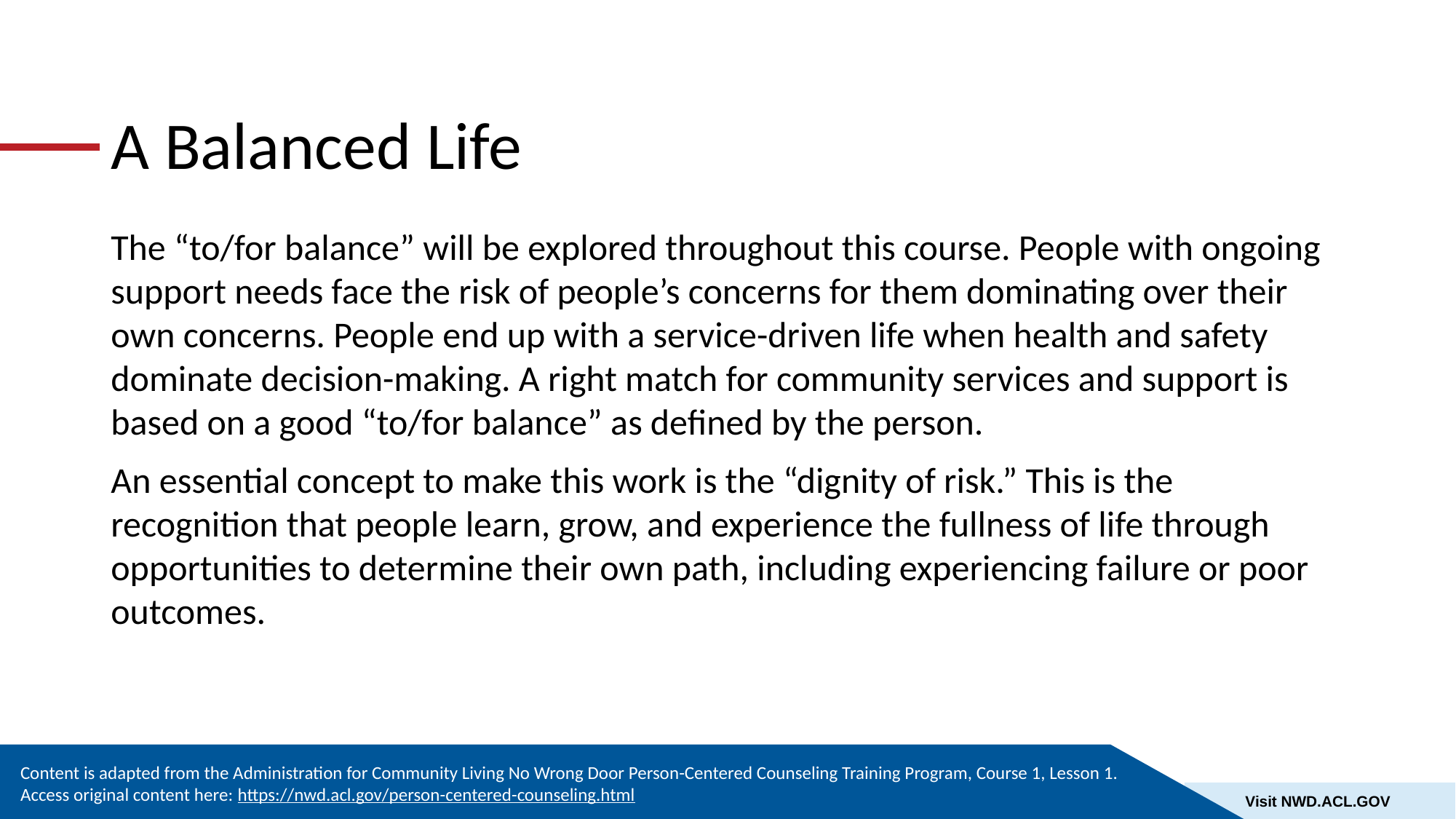

# A Balanced Life
The “to/for balance” will be explored throughout this course. People with ongoing support needs face the risk of people’s concerns for them dominating over their own concerns. People end up with a service-driven life when health and safety dominate decision-making. A right match for community services and support is based on a good “to/for balance” as defined by the person.
An essential concept to make this work is the “dignity of risk.” This is the recognition that people learn, grow, and experience the fullness of life through opportunities to determine their own path, including experiencing failure or poor outcomes.